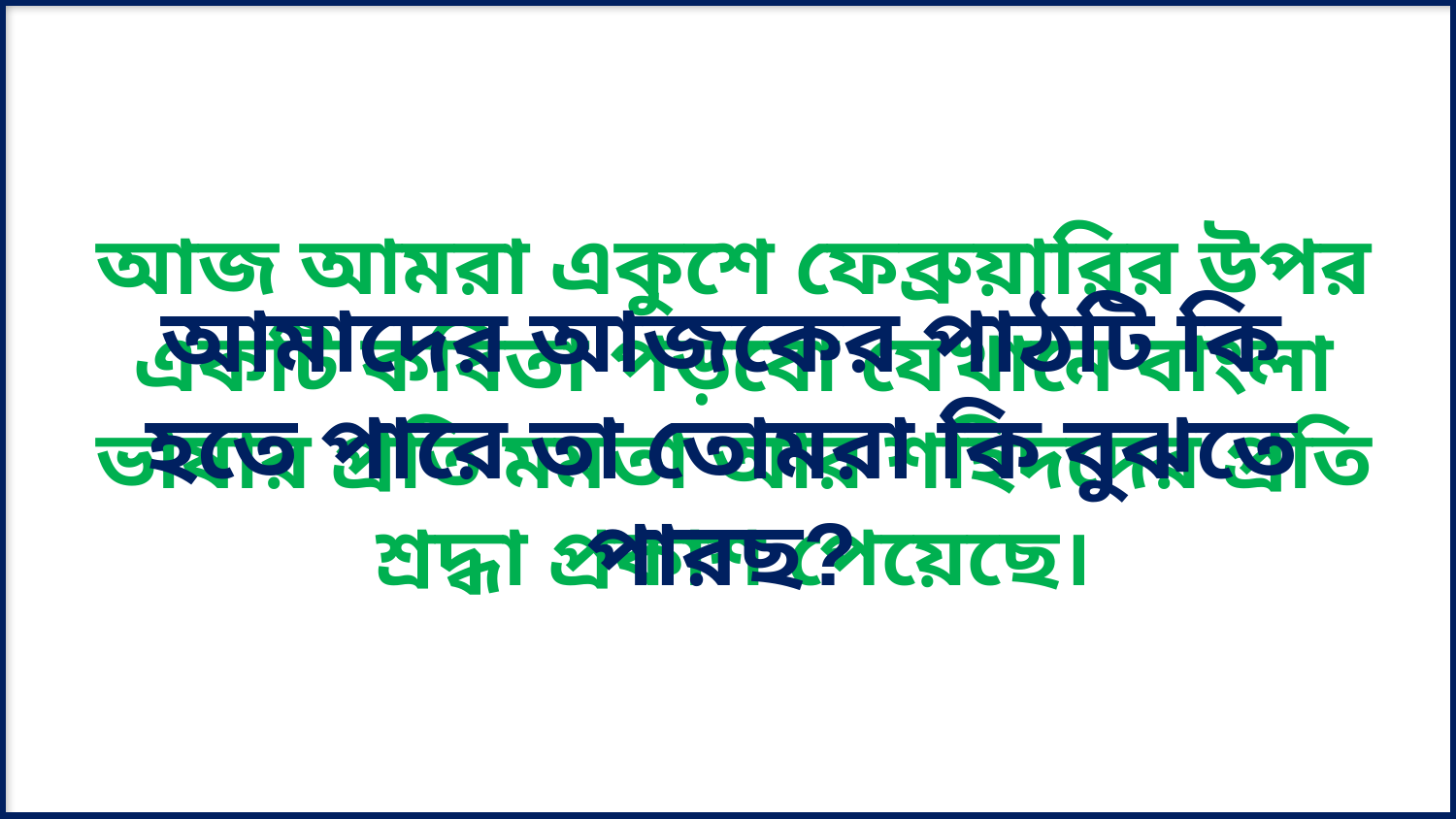

আজ আমরা একুশে ফেব্রুয়ারির উপর একটি কবিতা পড়বো যেখানে বাংলা ভাষার প্রতি মমতা আর শহিদদের প্রতি শ্রদ্ধা প্রকাশ পেয়েছে।
আমাদের আজকের পাঠটি কি হতে পারে তা তোমরা কি বুঝতে পারছ?